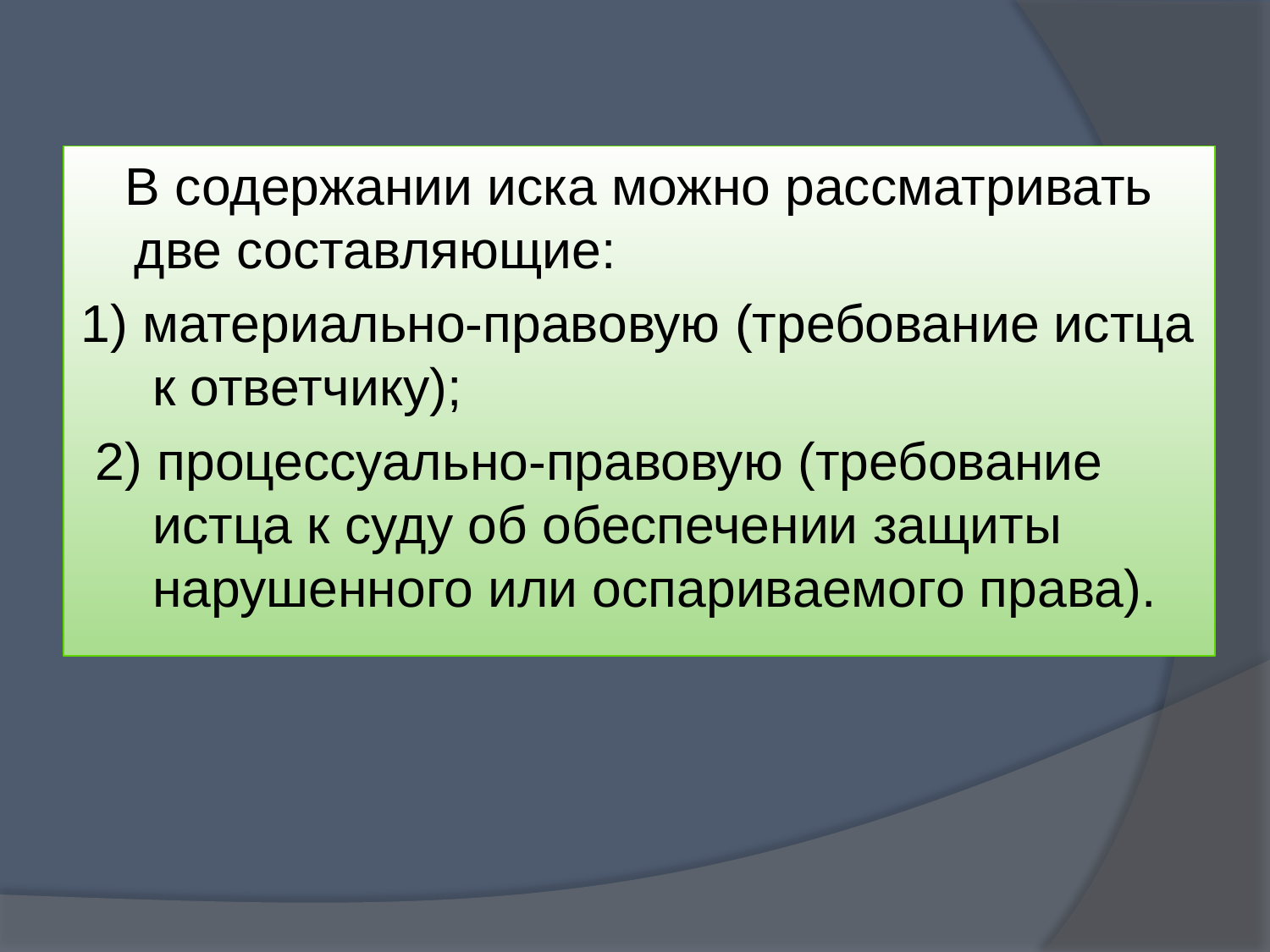

В содержании иска можно рассматривать две составляющие:
1) материально-правовую (требование истца к ответчику);
 2) процессуально-правовую (требование истца к суду об обеспечении защиты нарушенного или оспариваемого права).